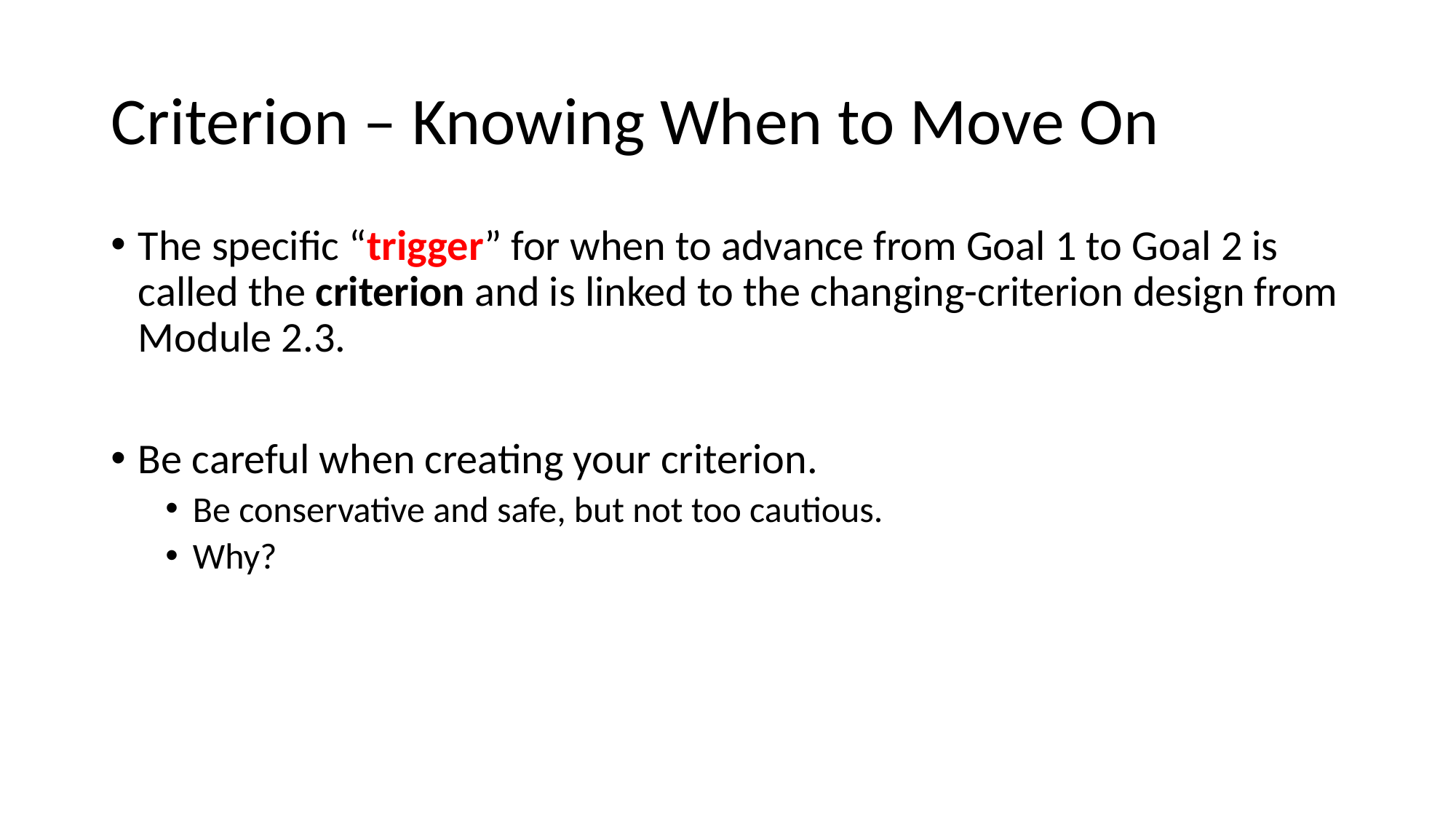

# Criterion – Knowing When to Move On
The specific “trigger” for when to advance from Goal 1 to Goal 2 is called the criterion and is linked to the changing-criterion design from Module 2.3.

Be careful when creating your criterion.
Be conservative and safe, but not too cautious.
Why?